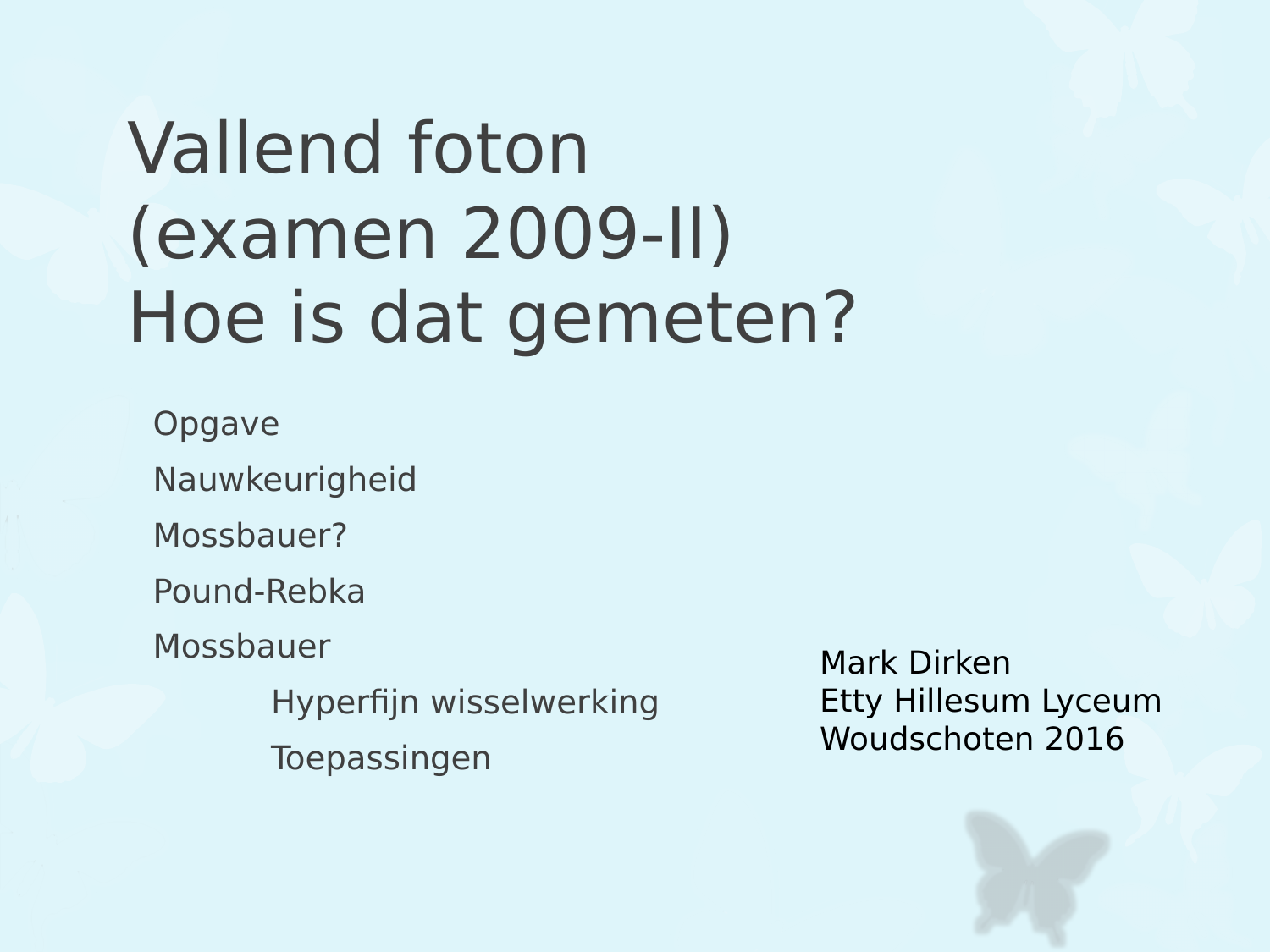

# Vallend foton (examen 2009-II) Hoe is dat gemeten?
Opgave
Nauwkeurigheid
Mossbauer?
Pound-Rebka
Mossbauer
	Hyperfijn wisselwerking
	Toepassingen

Mark Dirken
Etty Hillesum Lyceum
Woudschoten 2016
1